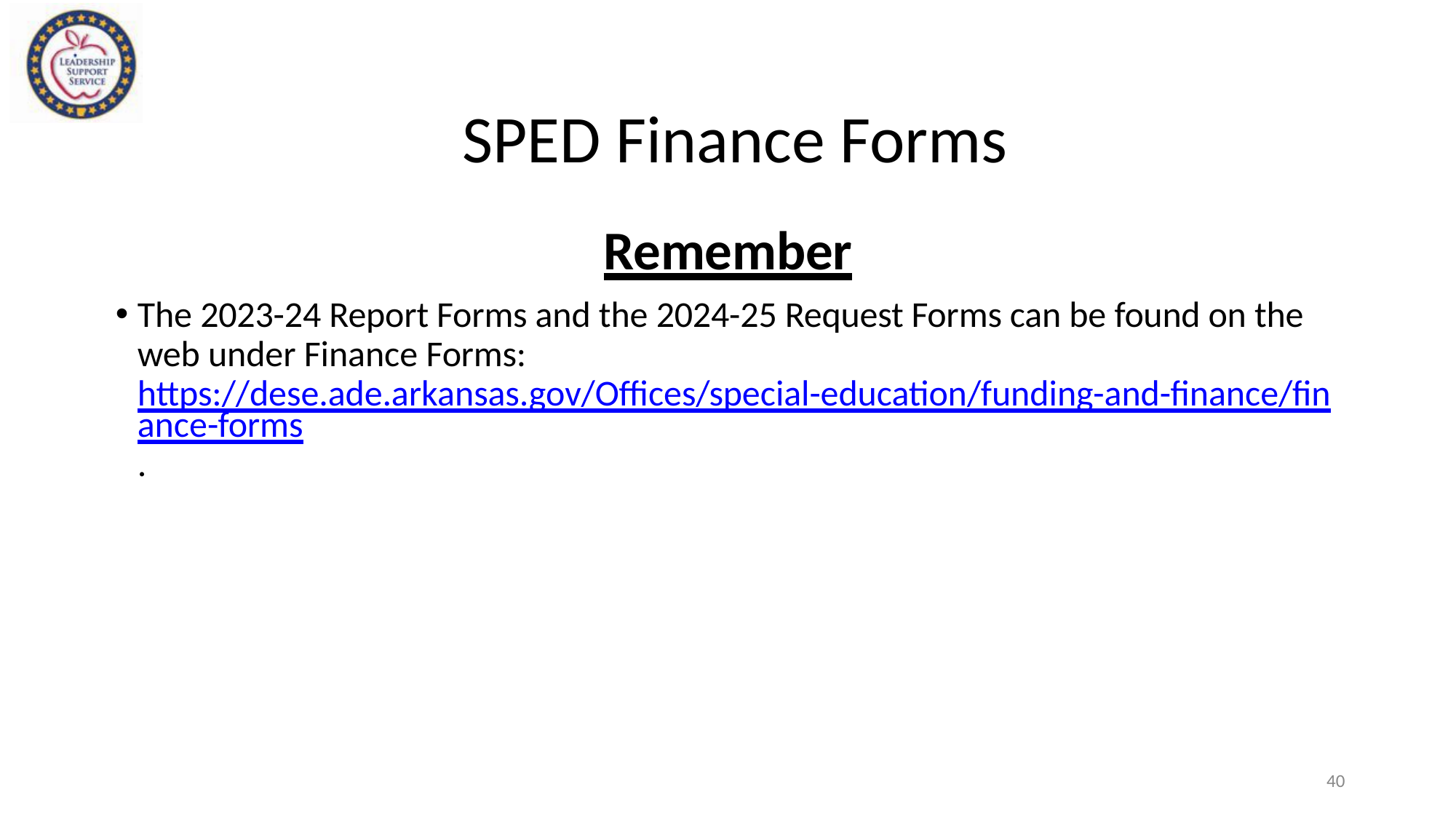

# SPED Finance Forms
Remember
The 2023-24 Report Forms and the 2024-25 Request Forms can be found on the web under Finance Forms:  https://dese.ade.arkansas.gov/Offices/special-education/funding-and-finance/finance-forms.
40